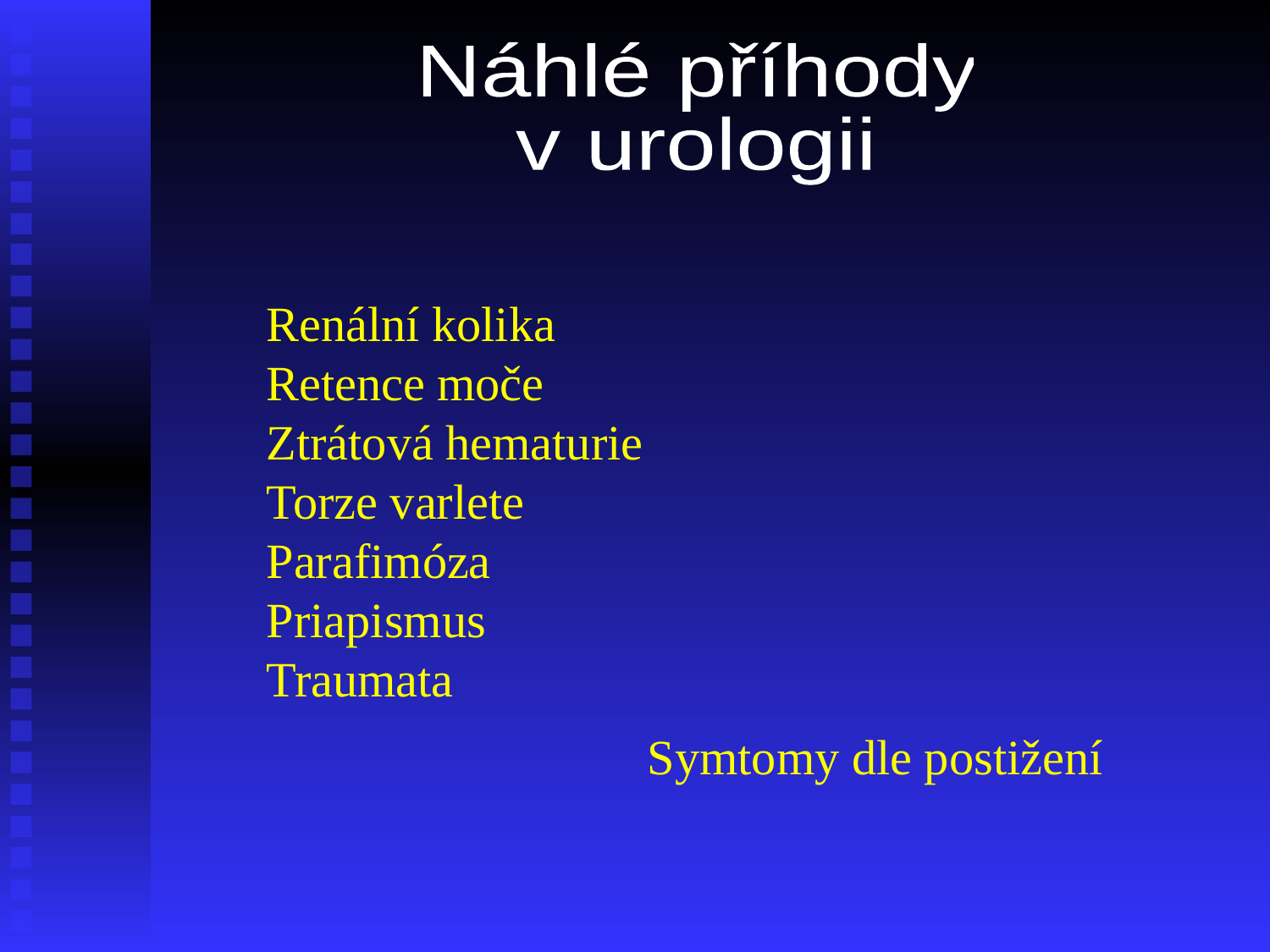

Náhlé příhody
v urologii
Renální kolika
Retence moče
Ztrátová hematurie
Torze varlete
Parafimóza
Priapismus
Traumata
Symtomy dle postižení